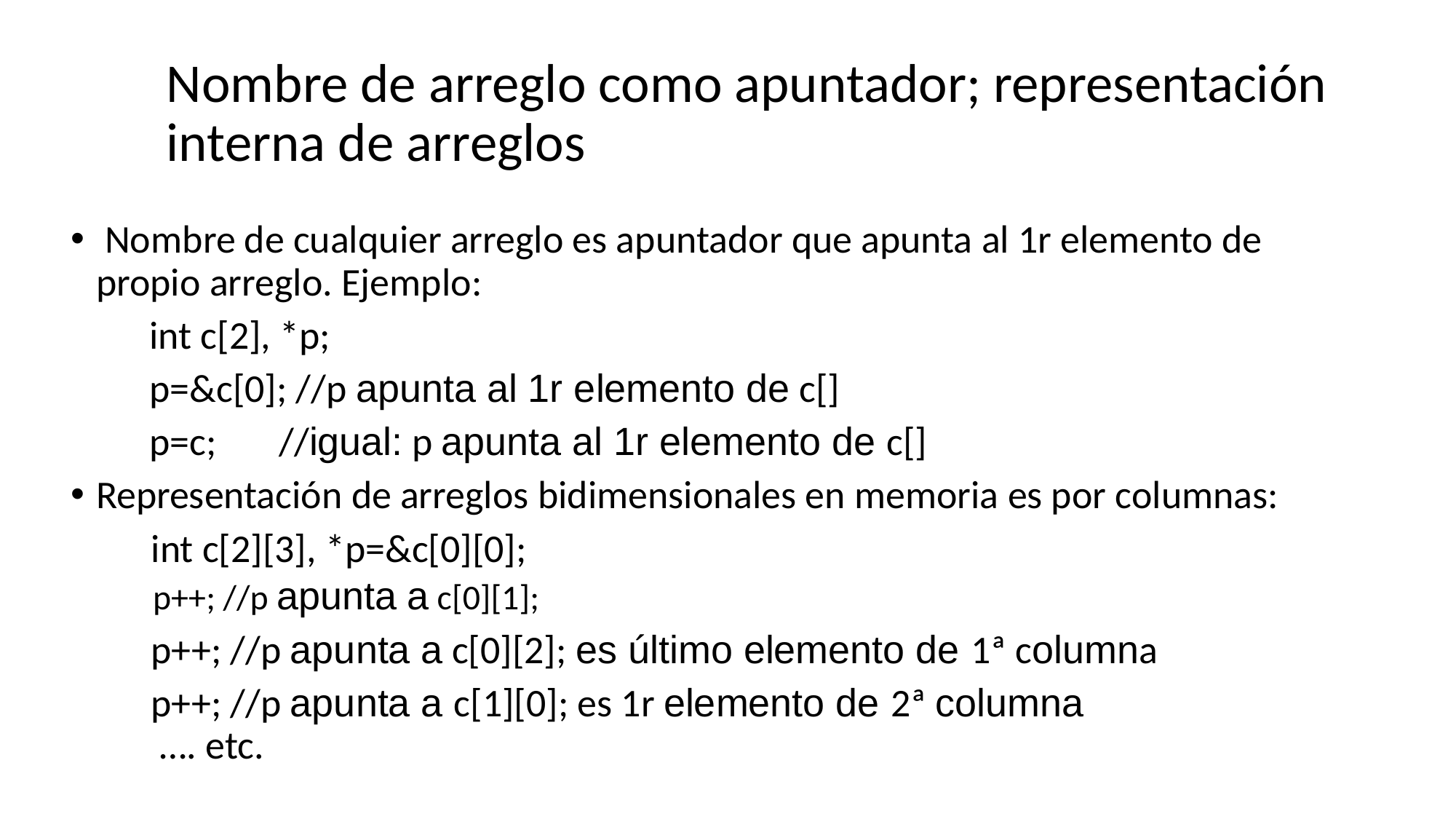

# Nombre de arreglo como apuntador; representación interna de arreglos
 Nombre de cualquier arreglo es apuntador que apunta al 1r elemento de propio arreglo. Ejemplo:
	int c[2], *p;
	p=&c[0]; //p apunta al 1r elemento de c[]
	p=c;       //igual: p apunta al 1r elemento de c[]
Representación de arreglos bidimensionales en memoria es por columnas:
         int c[2][3], *p=&c[0][0];
    p++; //p apunta a c[0][1];
         p++; //p apunta a c[0][2]; es último elemento de 1ª columna
         p++; //p apunta a c[1][0]; es 1r elemento de 2ª columna
          …. etc.